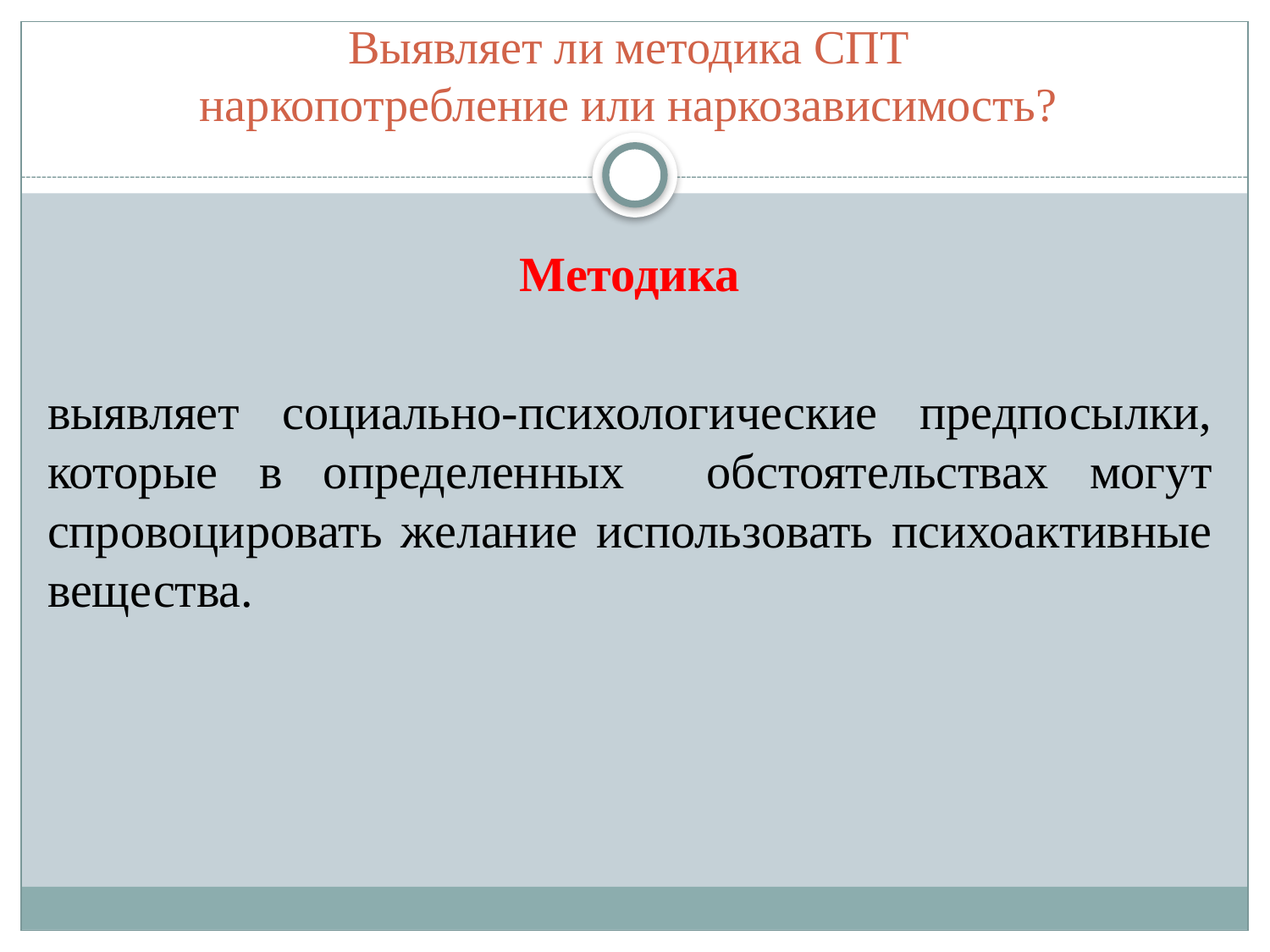

# Выявляет ли методика СПТ наркопотребление или наркозависимость?
Методика

выявляет социально-психологические предпосылки, которые в определенных  обстоятельствах могут спровоцировать желание использовать психоактивные вещества.